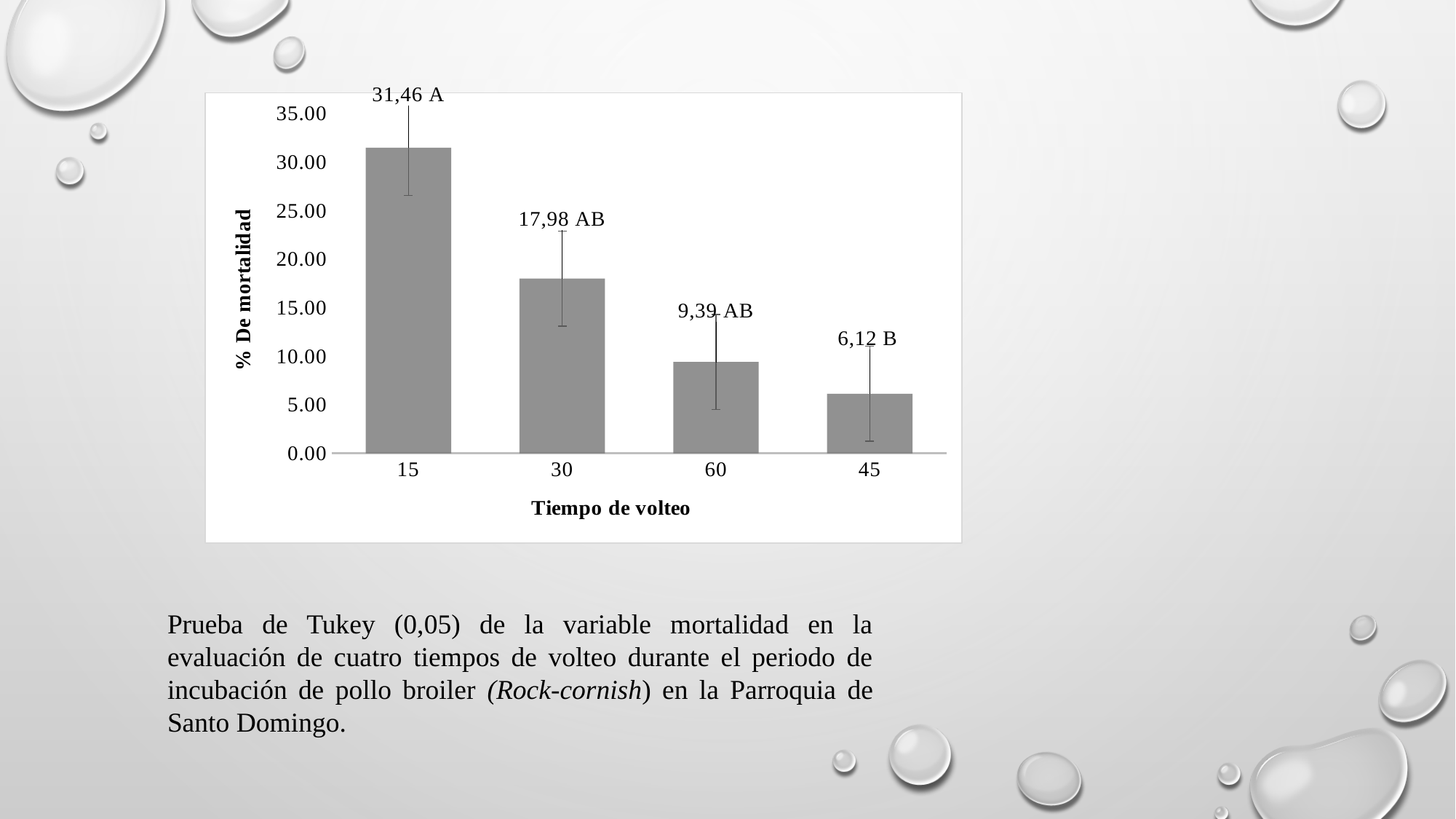

### Chart

| Category | Medias |
|---|---|
| 15 | 31.46 |
| 30 | 17.98 |
| 60 | 9.39 |
| 45 | 6.12 |
Prueba de Tukey (0,05) de la variable mortalidad en la evaluación de cuatro tiempos de volteo durante el periodo de incubación de pollo broiler (Rock-cornish) en la Parroquia de Santo Domingo.